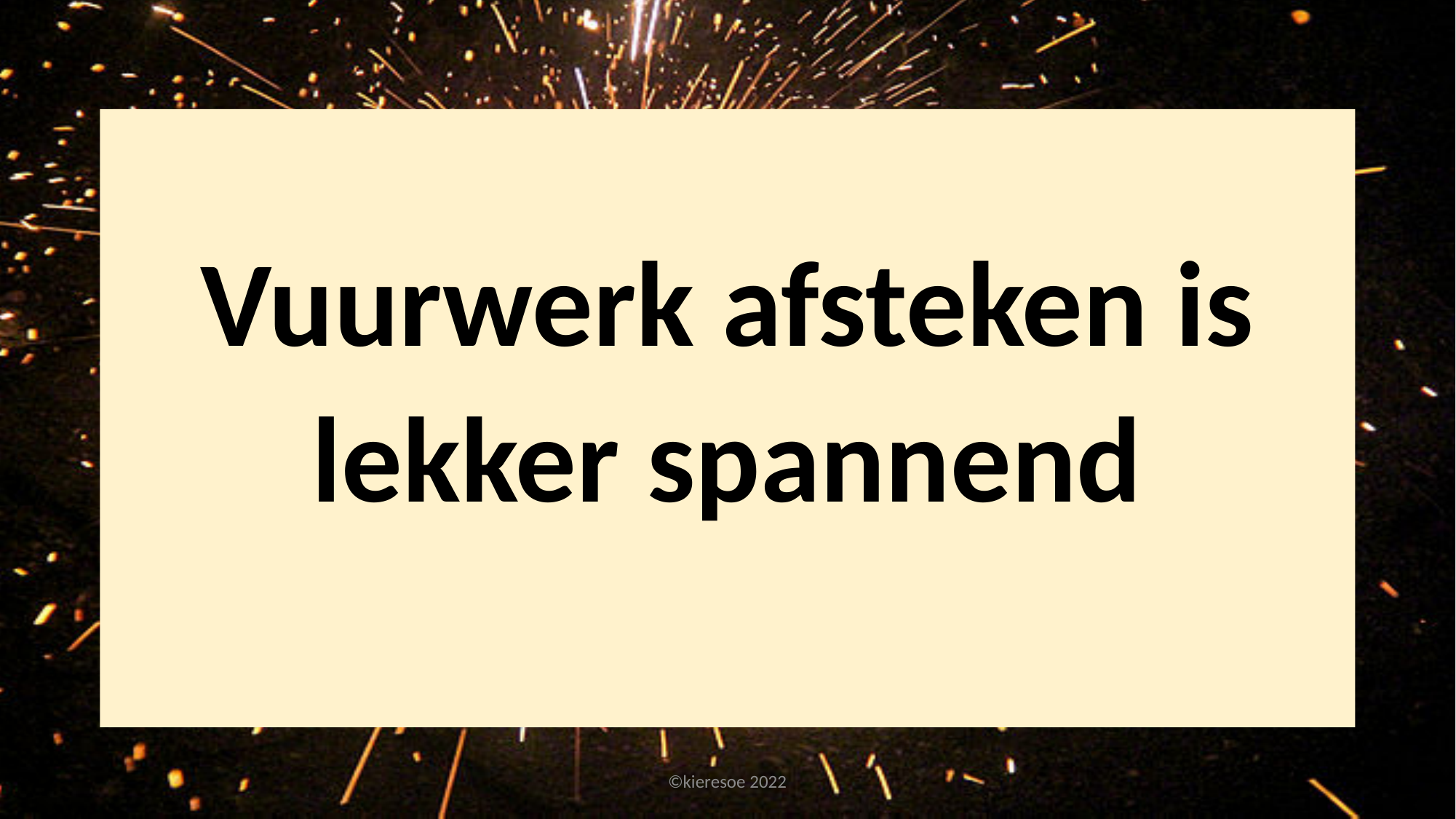

Vuurwerk afsteken is lekker spannend
©kieresoe 2022